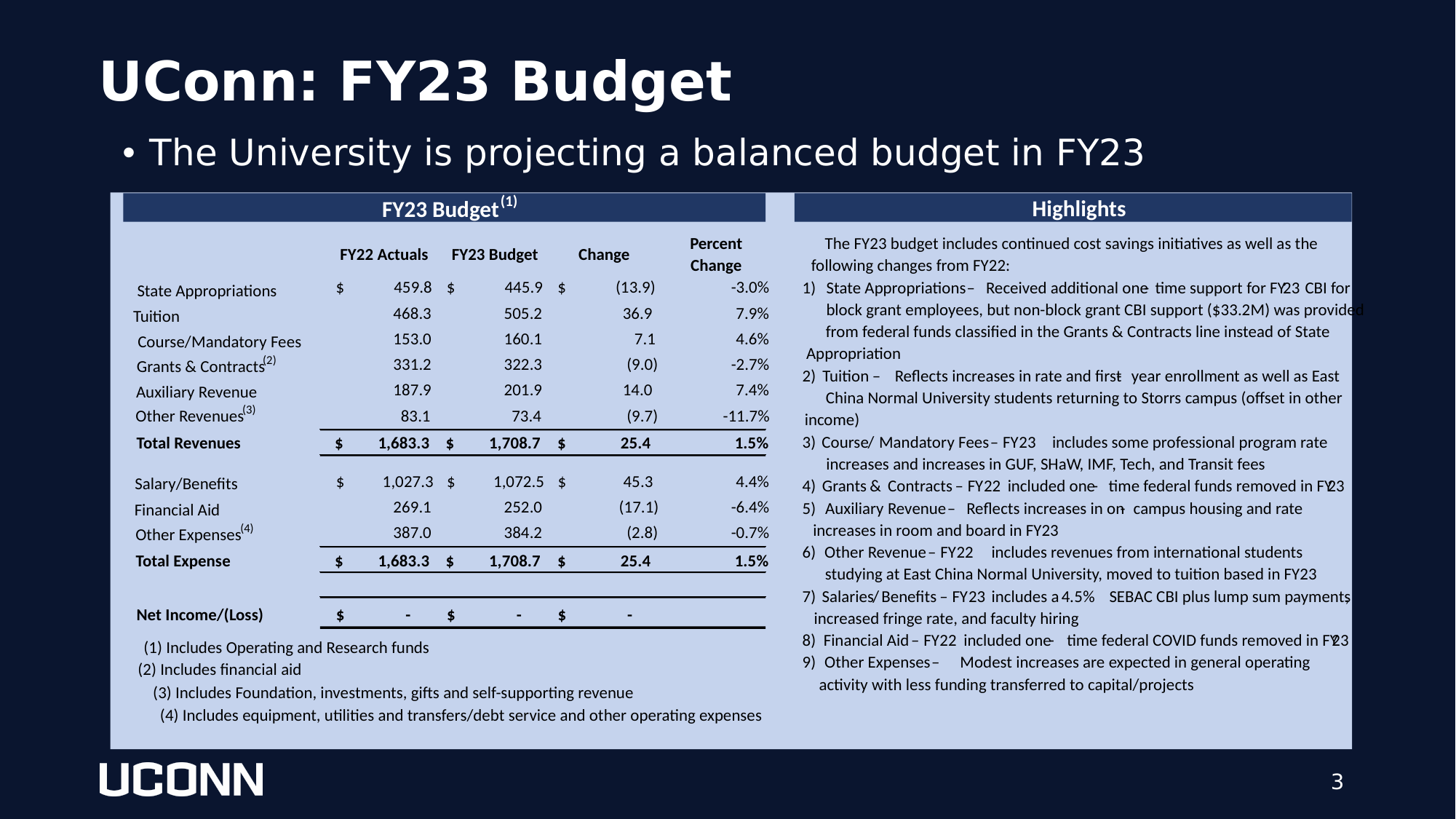

# UConn: FY23 Budget

The University is projecting a balanced budget in FY23

 (1)

Highlights
FY23 Budget
Percent
The FY23 budget includes continued cost savings initiatives as well as the
FY22 Actuals
FY23 Budget
Change
Change
following changes from FY22:

 $             459.8
 $             445.9
 $             (13.9)
-3.0%
1
)

State Appropriations
–
Received additional one
-
time support for FY
23
CBI for
State Appropriations
block grant employees, but non-block grant CBI support ($33.2M) was provided
                468.3
                505.2
                  36.9
7.9%
Tuition
from federal funds classified in the Grants & Contracts line instead of State
                153.0
                160.1
                     7.1
4.6%
Course/Mandatory Fees
Appropriation
 (2)
                331.2
                322.3
                   (9.0)
-2.7%
Grants & Contracts
2
)

Tuition
–
Reflects increases in rate and first
-
year enrollment as well as East
                187.9
                201.9
                  14.0
7.4%
Auxiliary Revenue
China Normal University students returning to Storrs campus (offset in other
 (3)
                  83.1
                  73.4
                   (9.7)
-11.7%
Other Revenues
income)

3
)

Course
/
Mandatory Fees
–
FY
23
includes some professional program rate
Total Revenues
$

1,683.3
$

1,708.7
$

25.4
1.5%
increases and increases in GUF, SHaW, IMF, Tech, and Transit fees
 $          1,027.3
 $          1,072.5
 $               45.3
4.4%
Salary/Benefits
4
)

Grants
&
Contracts
–
FY
22
included one
-
time federal funds removed in FY
23
                269.1
                252.0
                 (17.1)
-6.4%
5
)

Auxiliary Revenue
–
Reflects increases in on
-
campus housing and rate
Financial Aid
increases in room and board in FY23
(4)
                387.0
                384.2
                   (2.8)
-0.7%
Other Expenses
6
)

Other Revenue
–
FY
22
includes revenues from international students
Total Expense
$

1,683.3
$

1,708.7
$

25.4
1.5%
studying at East China Normal University, moved to tuition based in FY23
7
)

Salaries
/
Benefits
–
FY
23
includes a
4
.
5
%
SEBAC CBI plus lump sum payments
,
Net Income/(Loss)
$

-
$

-
$

-
increased fringe rate, and faculty hiring
8
)

Financial Aid
–
FY
22
included one
-
time federal COVID funds removed in FY
23
(1) Includes Operating and Research funds

9
)

Other Expenses
–
Modest increases are expected in general operating
(2) Includes financial aid
activity with less funding transferred to capital/projects
(3) Includes Foundation, investments, gifts and self-supporting revenue
(4) Includes equipment, utilities and transfers/debt service and other operating expenses

3